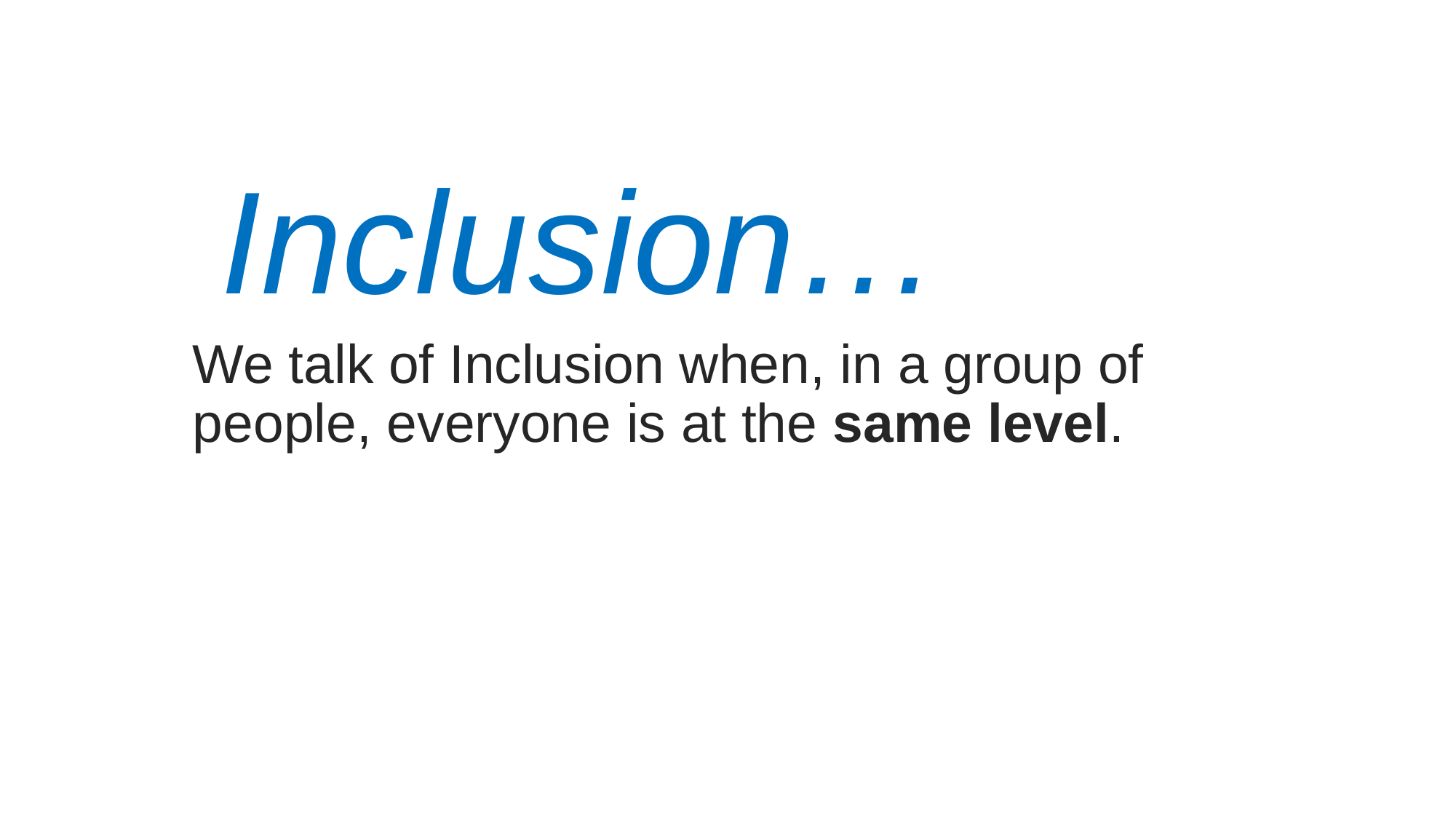

# Inclusion…
We talk of Inclusion when, in a group of people, everyone is at the same level.